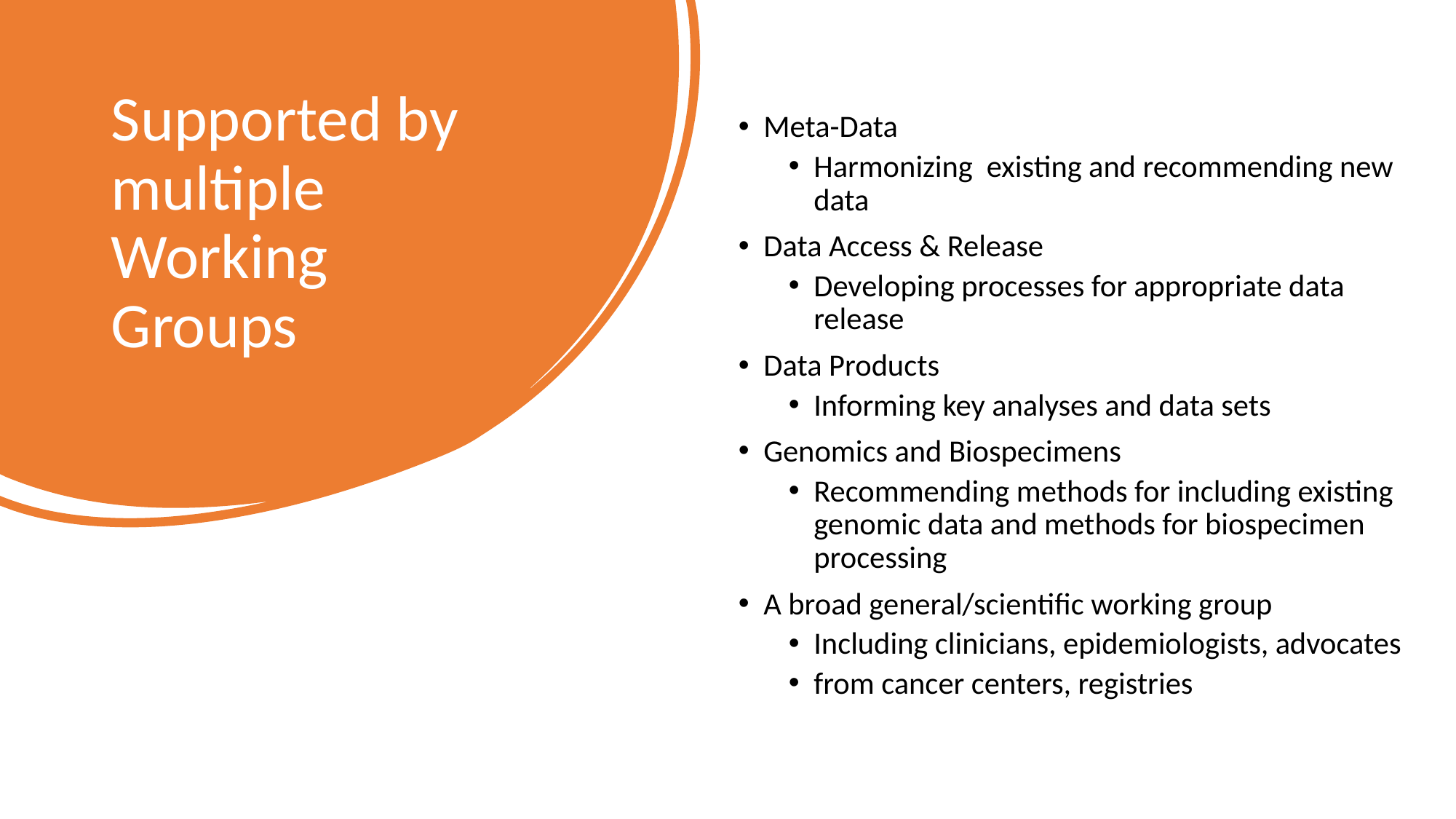

# Supported by multiple Working Groups
Meta-Data
Harmonizing  existing and recommending new data
Data Access & Release
Developing processes for appropriate data release
Data Products
Informing key analyses and data sets
Genomics and Biospecimens
Recommending methods for including existing genomic data and methods for biospecimen processing
A broad general/scientific working group
Including clinicians, epidemiologists, advocates
from cancer centers, registries